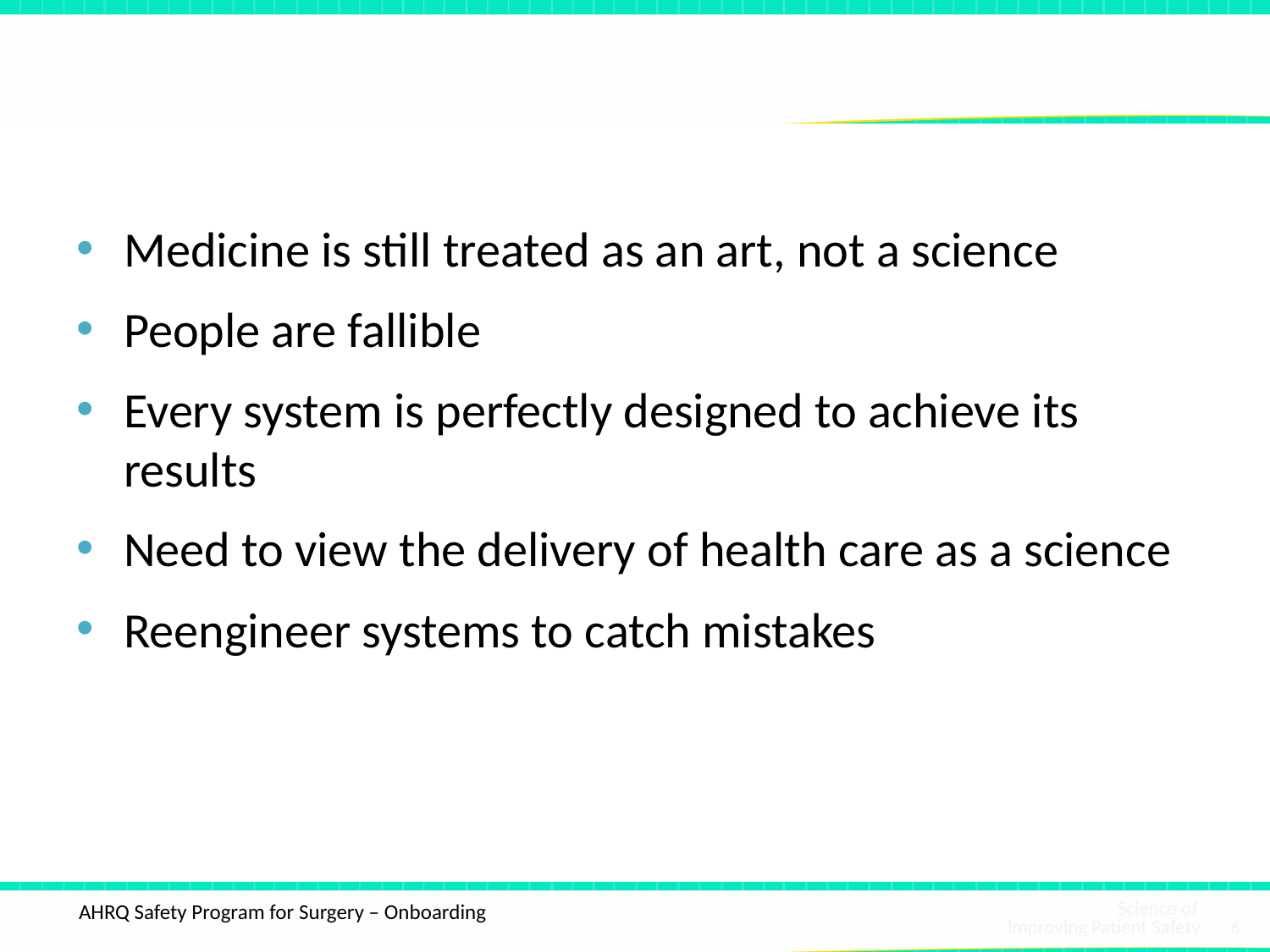

# How Do These Errors Happen?
Medicine is still treated as an art, not a science
People are fallible
Every system is perfectly designed to achieve its results
Need to view the delivery of health care as a science
Reengineer systems to catch mistakes